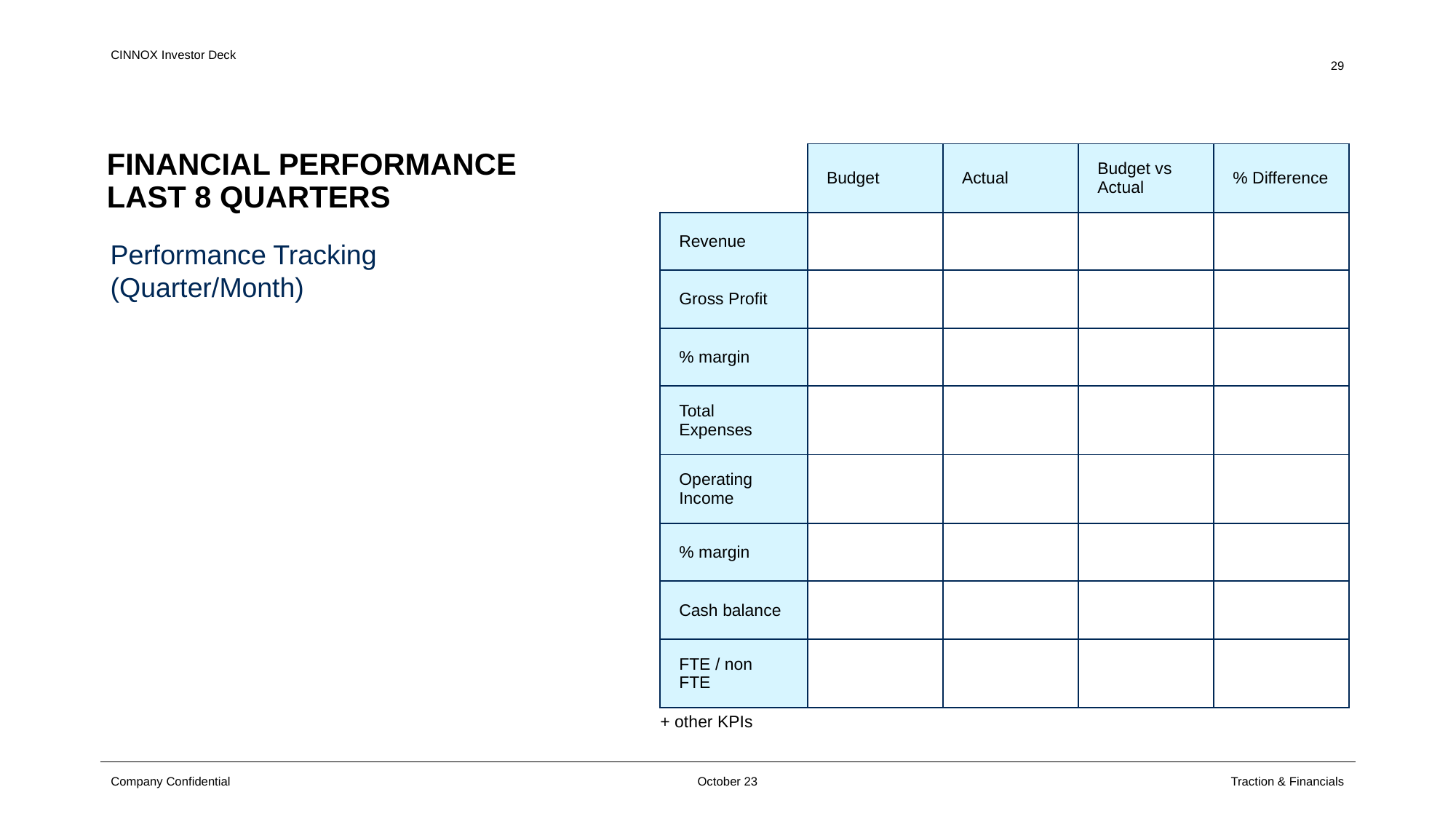

29
FINANCIAL PERFORMANCE
LAST 8 QUARTERS
|  | Budget | Actual | Budget vs Actual | % Difference |
| --- | --- | --- | --- | --- |
| Revenue |  |  |  |  |
| Gross Profit |  |  |  |  |
| % margin |  |  |  |  |
| Total Expenses |  |  |  |  |
| Operating Income |  |  |  |  |
| % margin |  |  |  |  |
| Cash balance |  |  |  |  |
| FTE / non FTE |  |  |  |  |
Performance Tracking
(Quarter/Month)
+ other KPIs
October 23
Traction & Financials